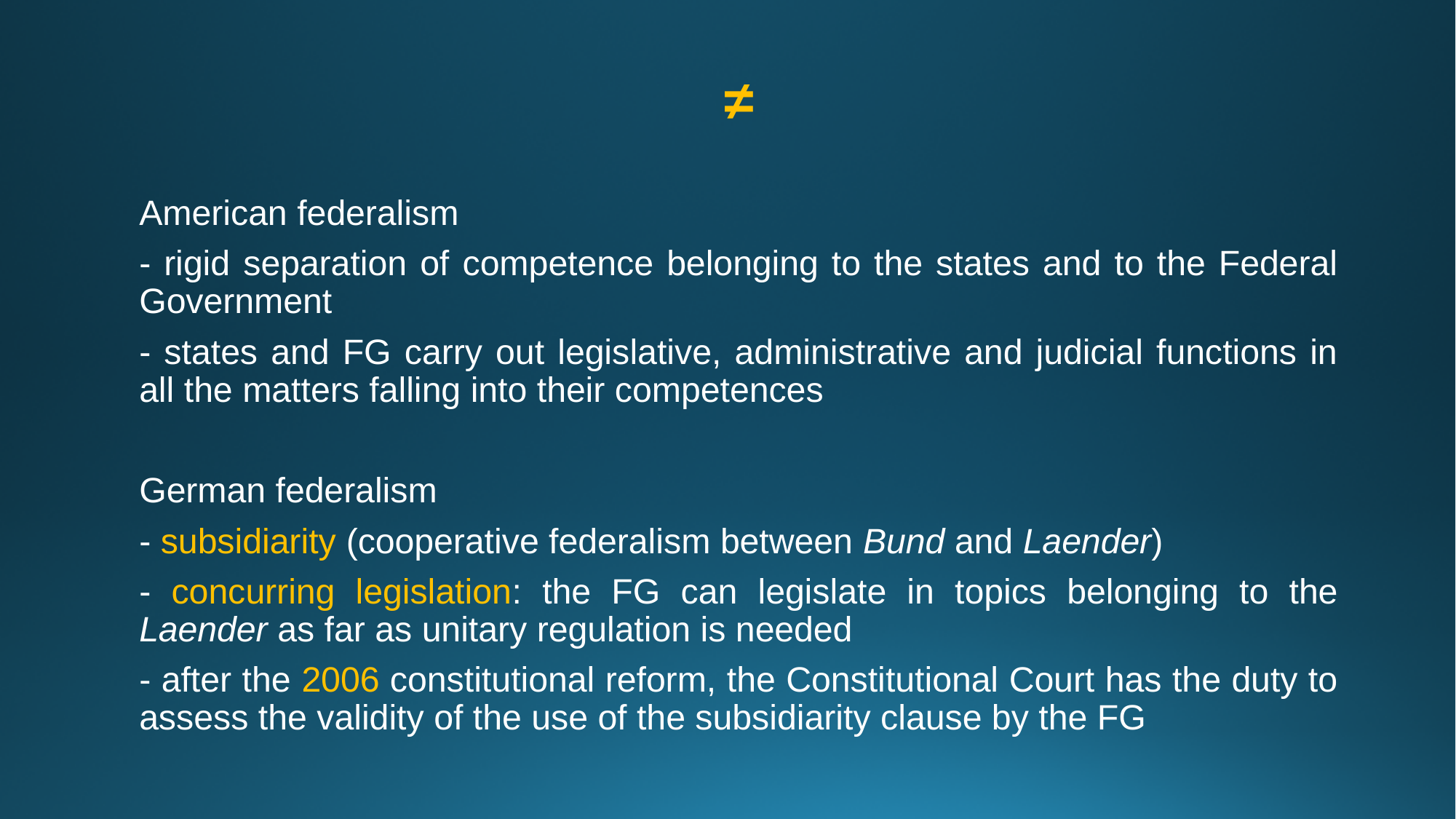

≠

American federalism
- rigid separation of competence belonging to the states and to the Federal Government
- states and FG carry out legislative, administrative and judicial functions in all the matters falling into their competences

German federalism
- subsidiarity (cooperative federalism between Bund and Laender)
- concurring legislation: the FG can legislate in topics belonging to the Laender as far as unitary regulation is needed
- after the 2006 constitutional reform, the Constitutional Court has the duty to assess the validity of the use of the subsidiarity clause by the FG